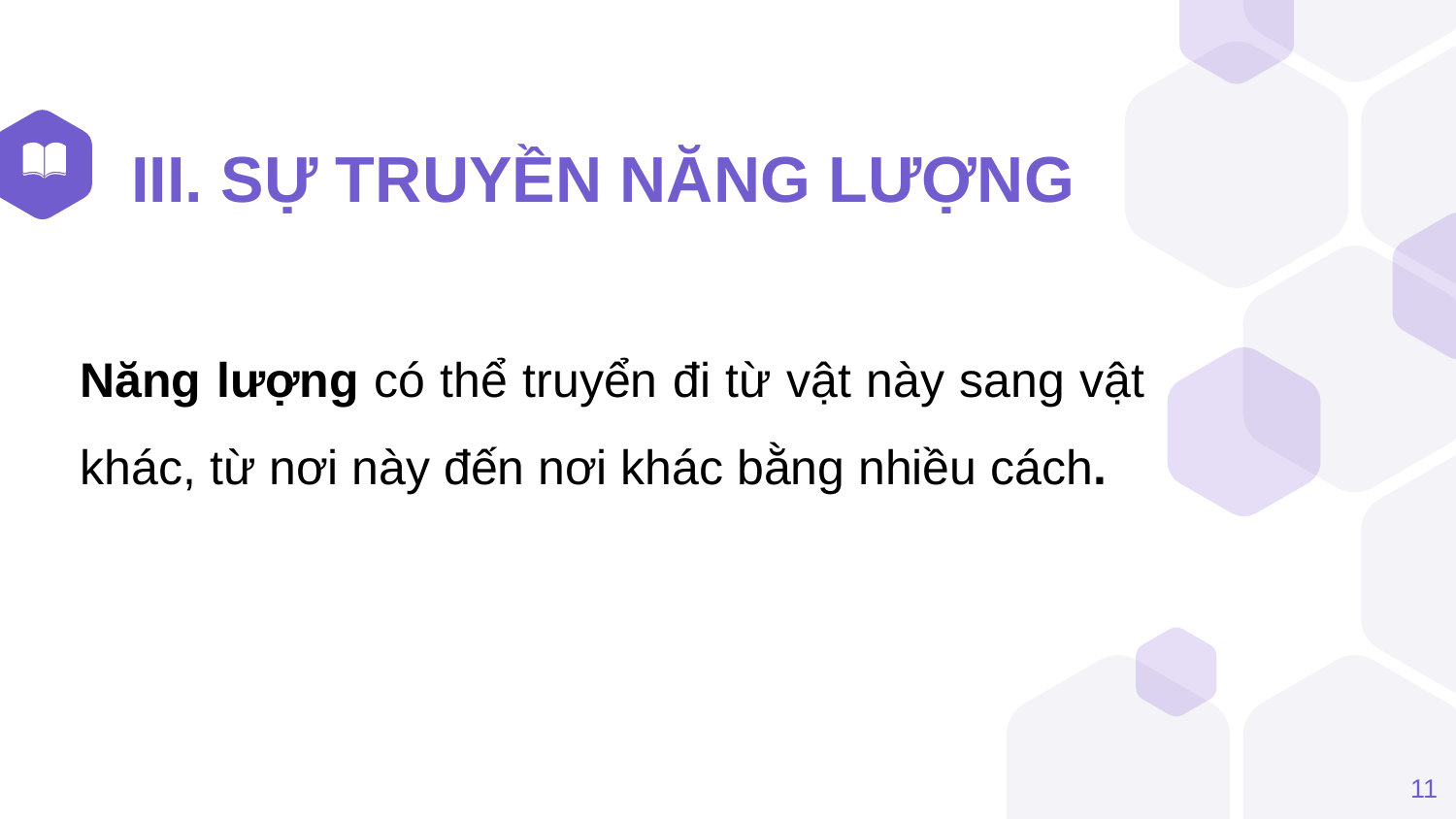

III. SỰ TRUYỀN NĂNG LƯỢNG

Năng lượng có thể truyển đi từ vật này sang vật khác, từ nơi này đến nơi khác bằng nhiều cách.
11